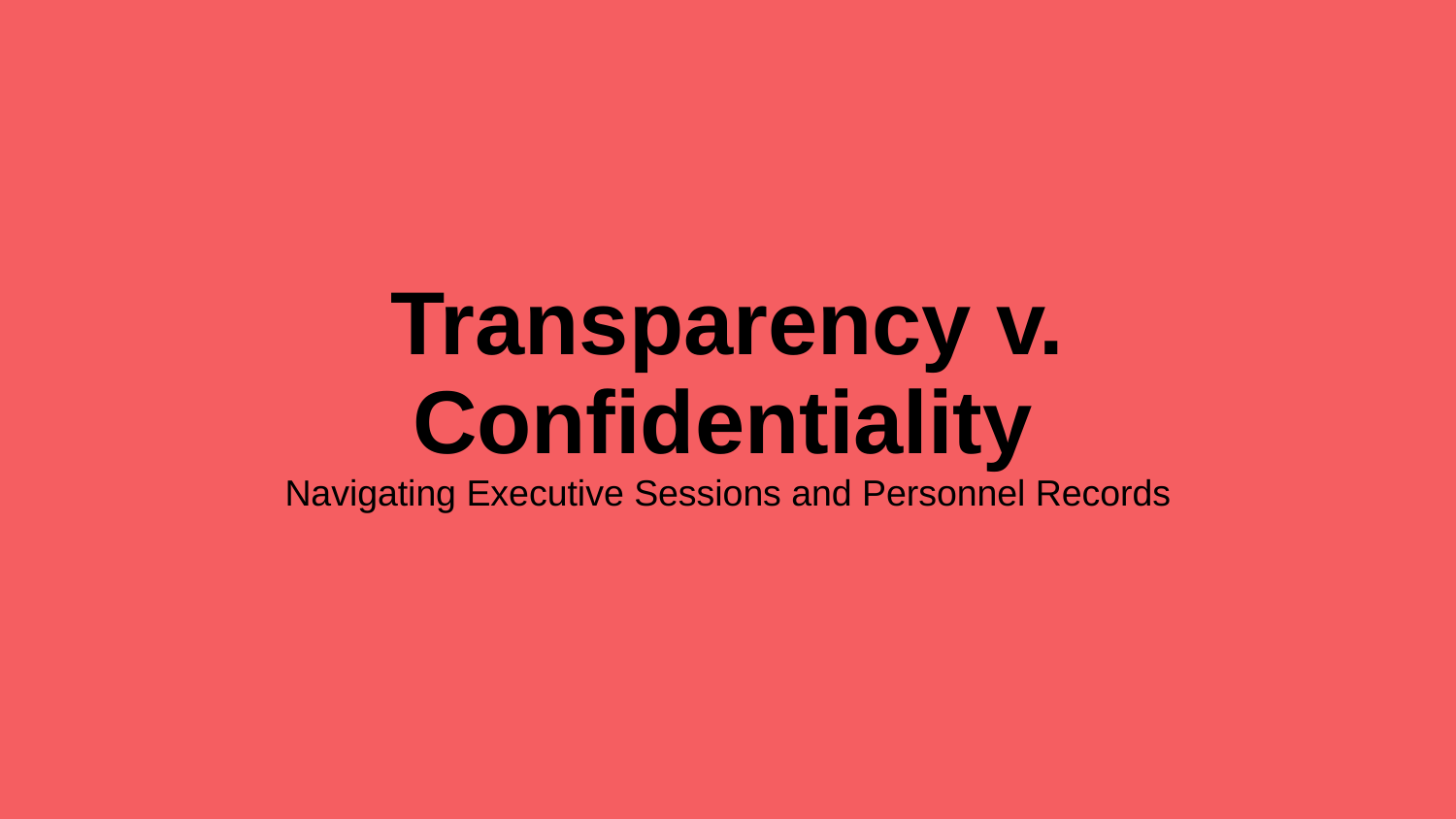

# Transparency v. Confidentiality
Navigating Executive Sessions and Personnel Records